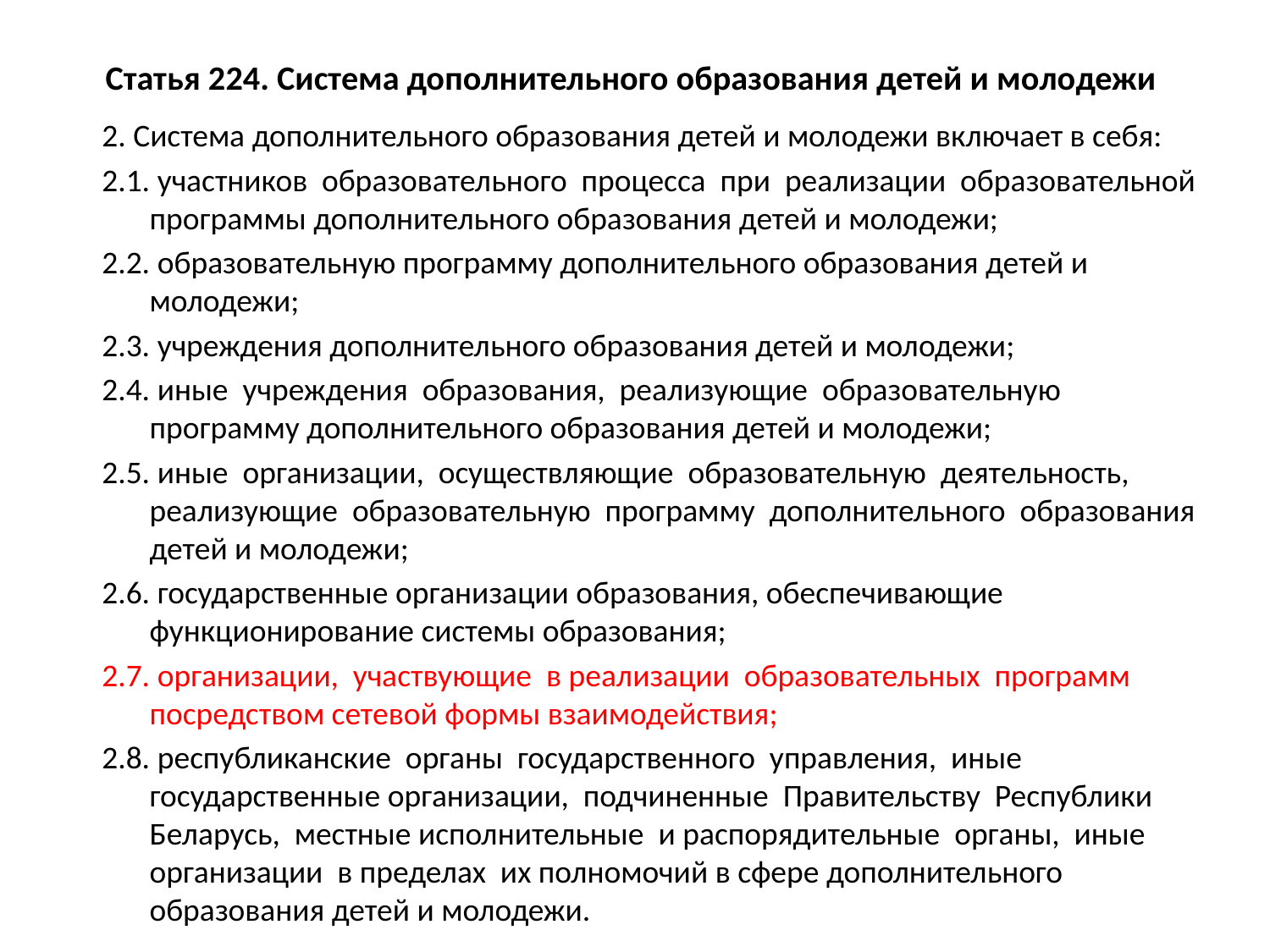

# Статья 224. Система дополнительного образования детей и молодежи
2. Система дополнительного образования детей и молодежи включает в себя:
2.1. участников  образовательного  процесса  при  реализации  образовательной программы дополнительного образования детей и молодежи;
2.2. образовательную программу дополнительного образования детей и молодежи;
2.3. учреждения дополнительного образования детей и молодежи;
2.4. иные  учреждения  образования,  реализующие  образовательную  программу дополнительного образования детей и молодежи;
2.5. иные  организации,  осуществляющие  образовательную  деятельность, реализующие  образовательную  программу  дополнительного  образования  детей и молодежи;
2.6. государственные организации образования, обеспечивающие функционирование системы образования;
2.7. организации,  участвующие  в реализации  образовательных  программ посредством сетевой формы взаимодействия;
2.8. республиканские  органы  государственного  управления,  иные  государственные организации,  подчиненные  Правительству  Республики  Беларусь,  местные исполнительные  и распорядительные  органы,  иные  организации  в пределах  их полномочий в сфере дополнительного образования детей и молодежи.